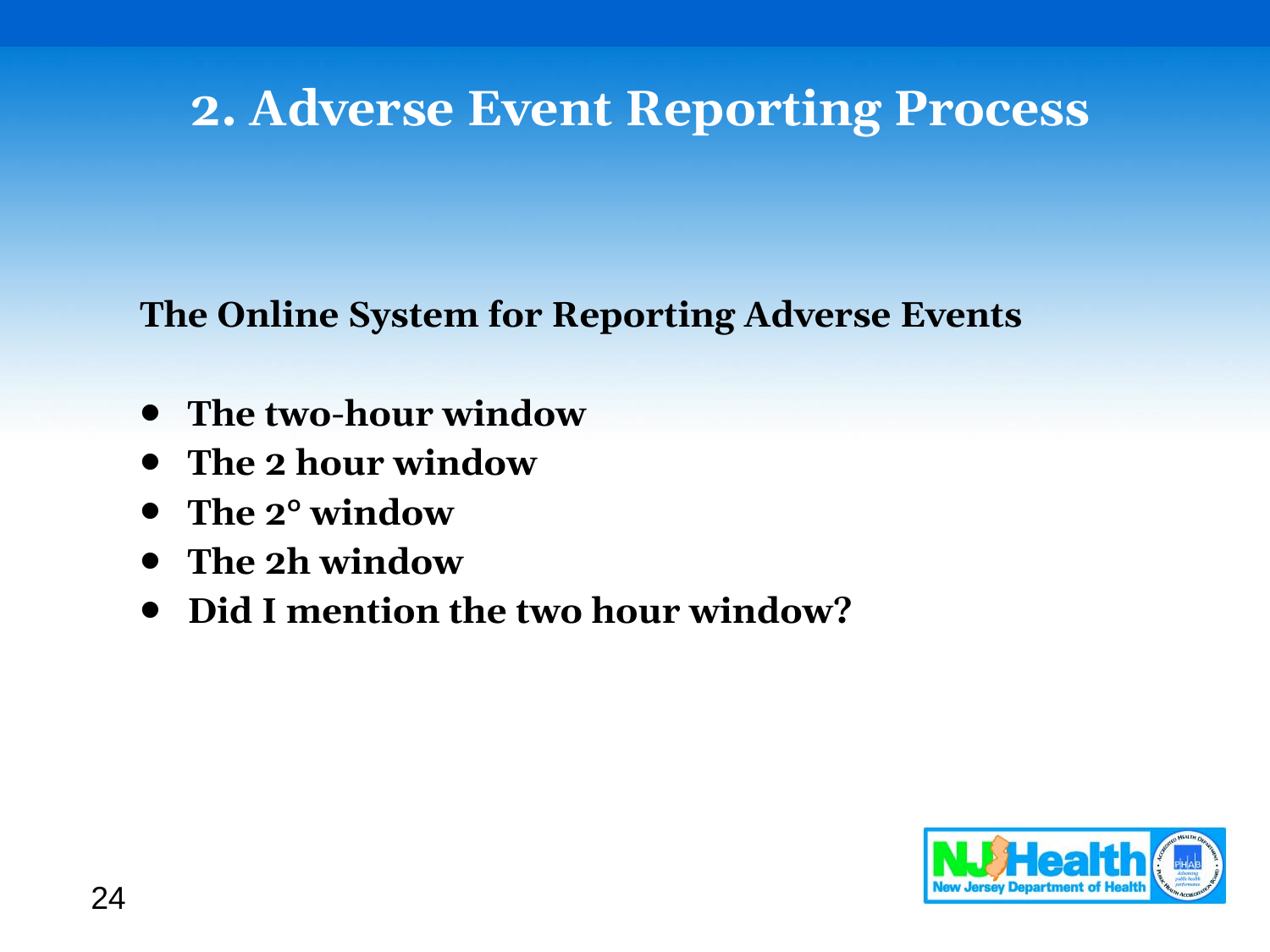

# 2. Adverse Event Reporting Process
The Online System for Reporting Adverse Events

The two-hour window
The 2 hour window
The 2° window
The 2h window
Did I mention the two hour window?